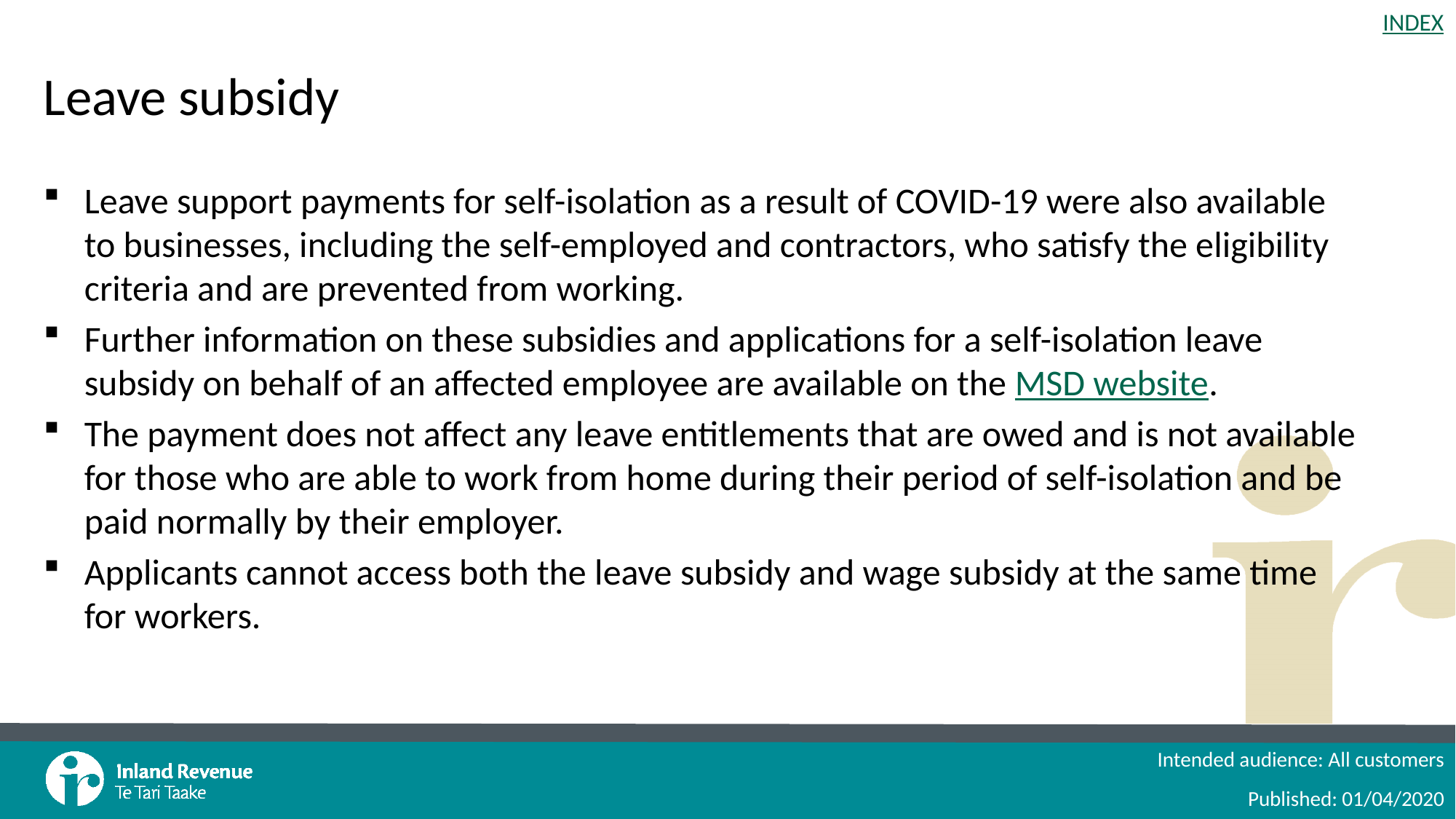

# Leave subsidy
Leave support payments for self-isolation as a result of COVID-19 were also available to businesses, including the self-employed and contractors, who satisfy the eligibility criteria and are prevented from working.
Further information on these subsidies and applications for a self-isolation leave subsidy on behalf of an affected employee are available on the MSD website.
The payment does not affect any leave entitlements that are owed and is not available for those who are able to work from home during their period of self-isolation and be paid normally by their employer.
Applicants cannot access both the leave subsidy and wage subsidy at the same time for workers.
Intended audience: All customers

Published: 01/04/2020